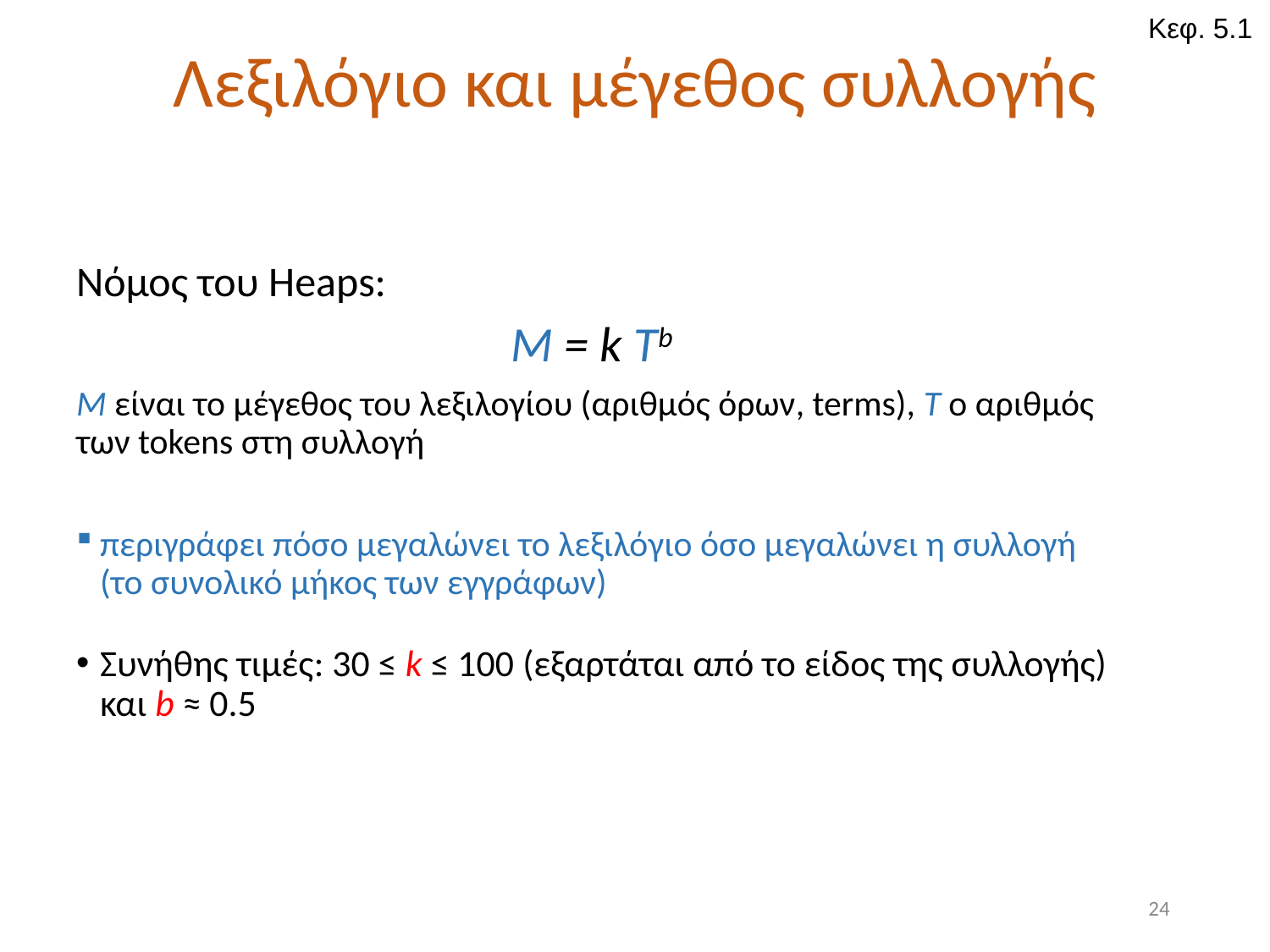

Κεφ. 5.1
# Λεξιλόγιο και μέγεθος συλλογής
Νόμος του Heaps:
M = k Tb
M είναι το μέγεθος του λεξιλογίου (αριθμός όρων, terms), T ο αριθμός των tokens στη συλλογή

περιγράφει πόσο μεγαλώνει το λεξιλόγιο όσο μεγαλώνει η συλλογή (το συνολικό μήκος των εγγράφων)

Συνήθης τιμές: 30 ≤ k ≤ 100 (εξαρτάται από το είδος της συλλογής) και b ≈ 0.5
24